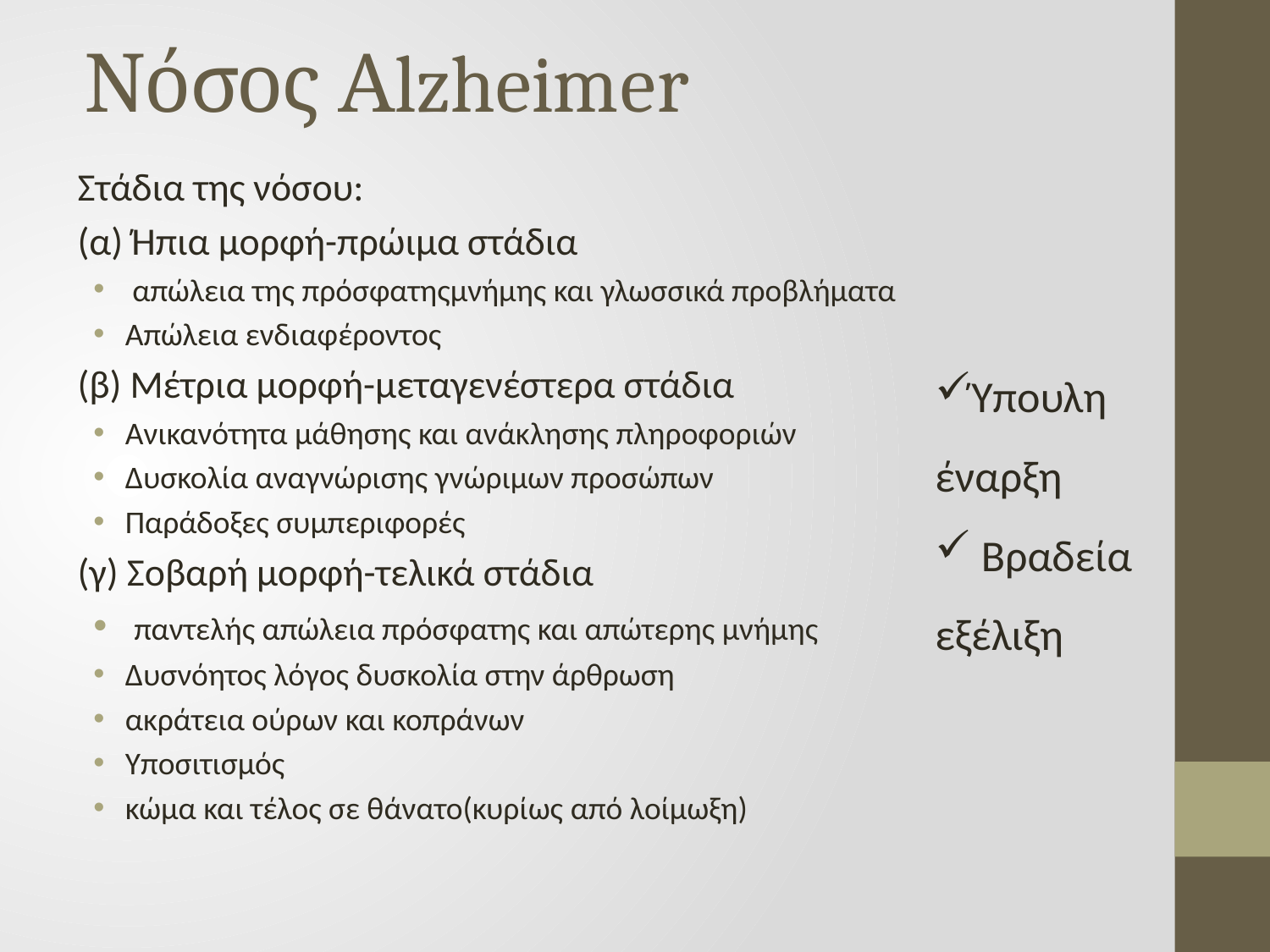

# Νόσος Αlzheimer
Στάδια της νόσου:
(α) Ήπια μορφή-πρώιμα στάδια
 απώλεια της πρόσφατηςμνήμης και γλωσσικά προβλήματα
Απώλεια ενδιαφέροντος
(β) Μέτρια μορφή-μεταγενέστερα στάδια
Ανικανότητα μάθησης και ανάκλησης πληροφοριών
Δυσκολία αναγνώρισης γνώριμων προσώπων
Παράδοξες συμπεριφορές
(γ) Σοβαρή μορφή-τελικά στάδια
 παντελής απώλεια πρόσφατης και απώτερης μνήμης
Δυσνόητος λόγος δυσκολία στην άρθρωση
ακράτεια ούρων και κοπράνων
Υποσιτισμός
κώμα και τέλος σε θάνατο(κυρίως από λοίμωξη)

Ύπουλη έναρξη
 Βραδεία εξέλιξη